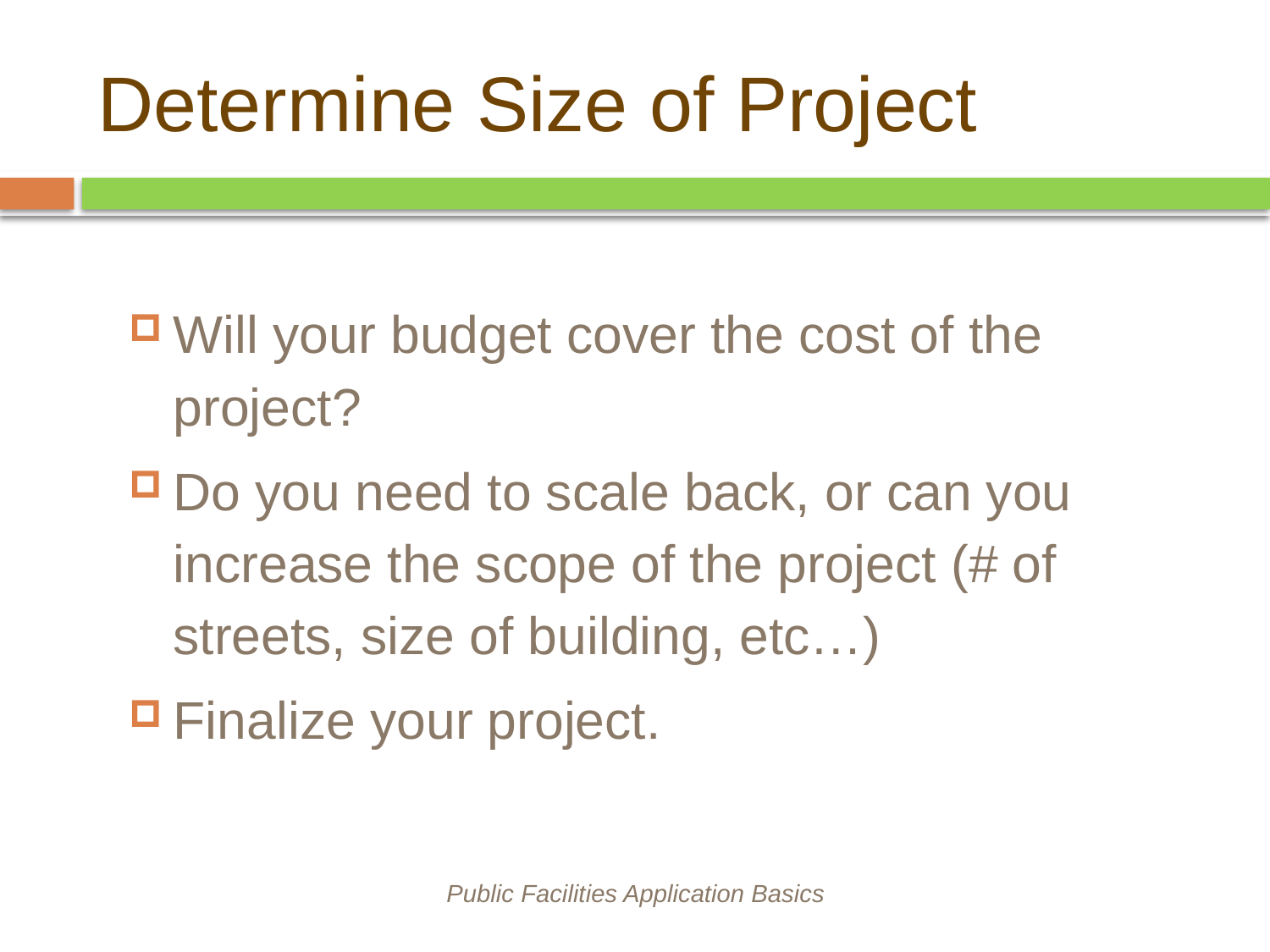

# Determine Size of Project
Will your budget cover the cost of the project?
Do you need to scale back, or can you increase the scope of the project (# of streets, size of building, etc…)
Finalize your project.
Public Facilities Application Basics